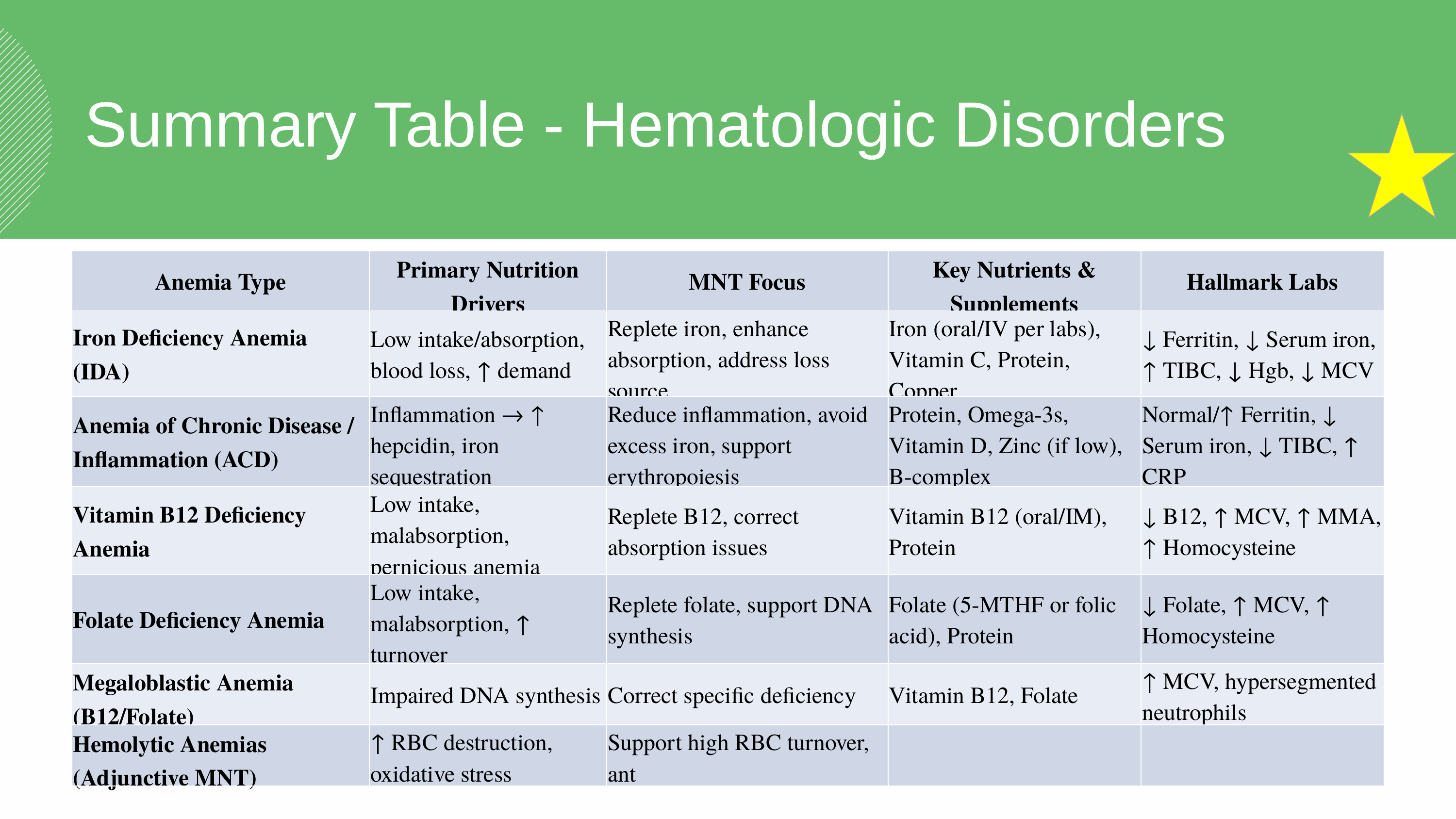

Summary Table - Hematologic Disorders

| Anemia Type | Primary Nutrition Drivers | MNT Focus | Key Nutrients & Supplements | Hallmark Labs |
| --- | --- | --- | --- | --- |
| Iron Deficiency Anemia (IDA) | Low intake/absorption, blood loss, ↑ demand | Replete iron, enhance absorption, address loss source | Iron (oral/IV per labs), Vitamin C, Protein, Copper | ↓ Ferritin, ↓ Serum iron, ↑ TIBC, ↓ Hgb, ↓ MCV |
| Anemia of Chronic Disease / Inflammation (ACD) | Inflammation → ↑ hepcidin, iron sequestration | Reduce inflammation, avoid excess iron, support erythropoiesis | Protein, Omega-3s, Vitamin D, Zinc (if low), B-complex | Normal/↑ Ferritin, ↓ Serum iron, ↓ TIBC, ↑ CRP |
| Vitamin B12 Deficiency Anemia | Low intake, malabsorption, pernicious anemia | Replete B12, correct absorption issues | Vitamin B12 (oral/IM), Protein | ↓ B12, ↑ MCV, ↑ MMA, ↑ Homocysteine |
| Folate Deficiency Anemia | Low intake, malabsorption, ↑ turnover | Replete folate, support DNA synthesis | Folate (5-MTHF or folic acid), Protein | ↓ Folate, ↑ MCV, ↑ Homocysteine |
| Megaloblastic Anemia (B12/Folate) | Impaired DNA synthesis | Correct specific deficiency | Vitamin B12, Folate | ↑ MCV, hypersegmented neutrophils |
| Hemolytic Anemias (Adjunctive MNT) | ↑ RBC destruction, oxidative stress | Support high RBC turnover, ant |  |  |